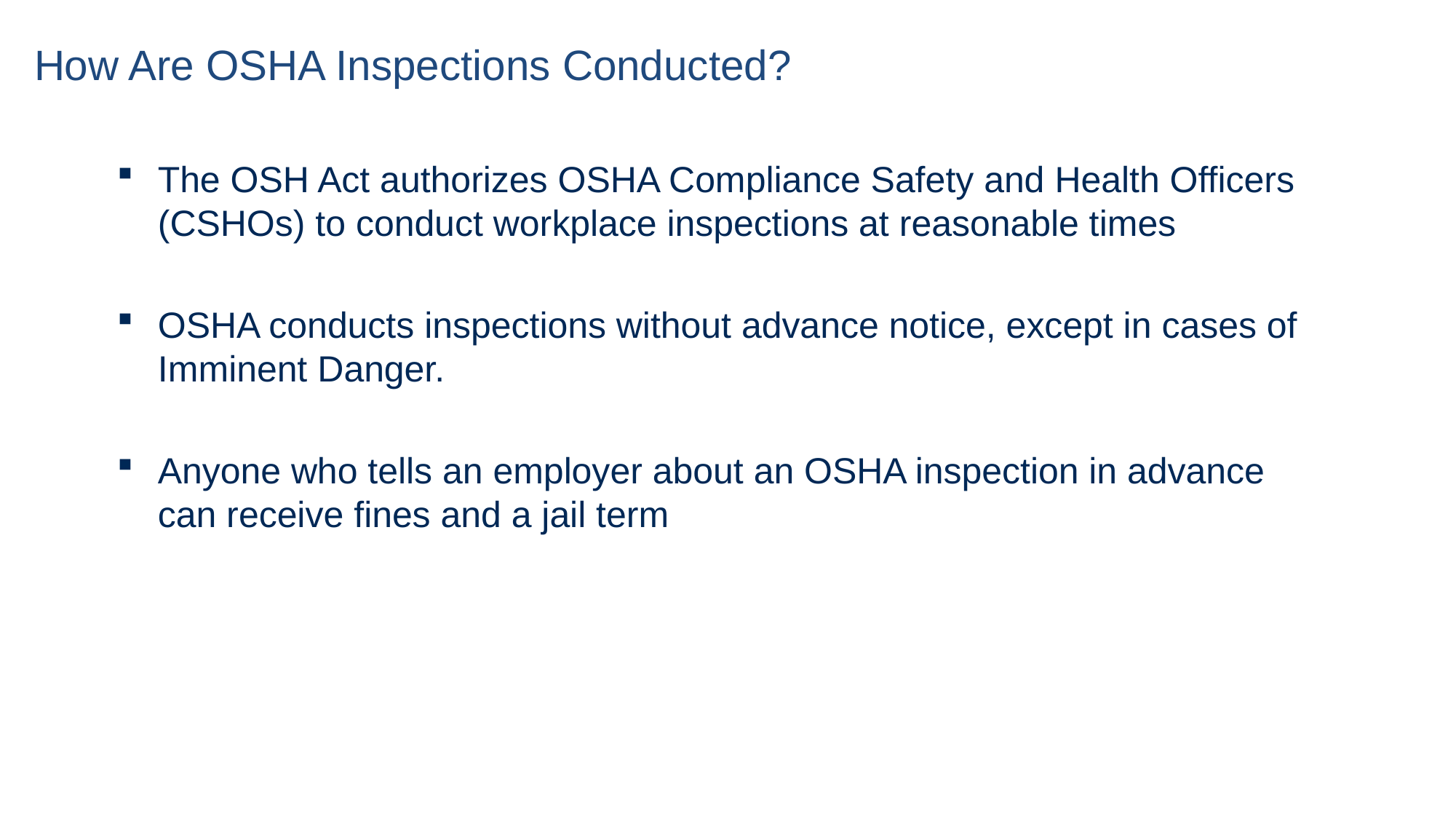

# How Are OSHA Inspections Conducted?
The OSH Act authorizes OSHA Compliance Safety and Health Officers (CSHOs) to conduct workplace inspections at reasonable times

OSHA conducts inspections without advance notice, except in cases of Imminent Danger.

Anyone who tells an employer about an OSHA inspection in advance can receive fines and a jail term